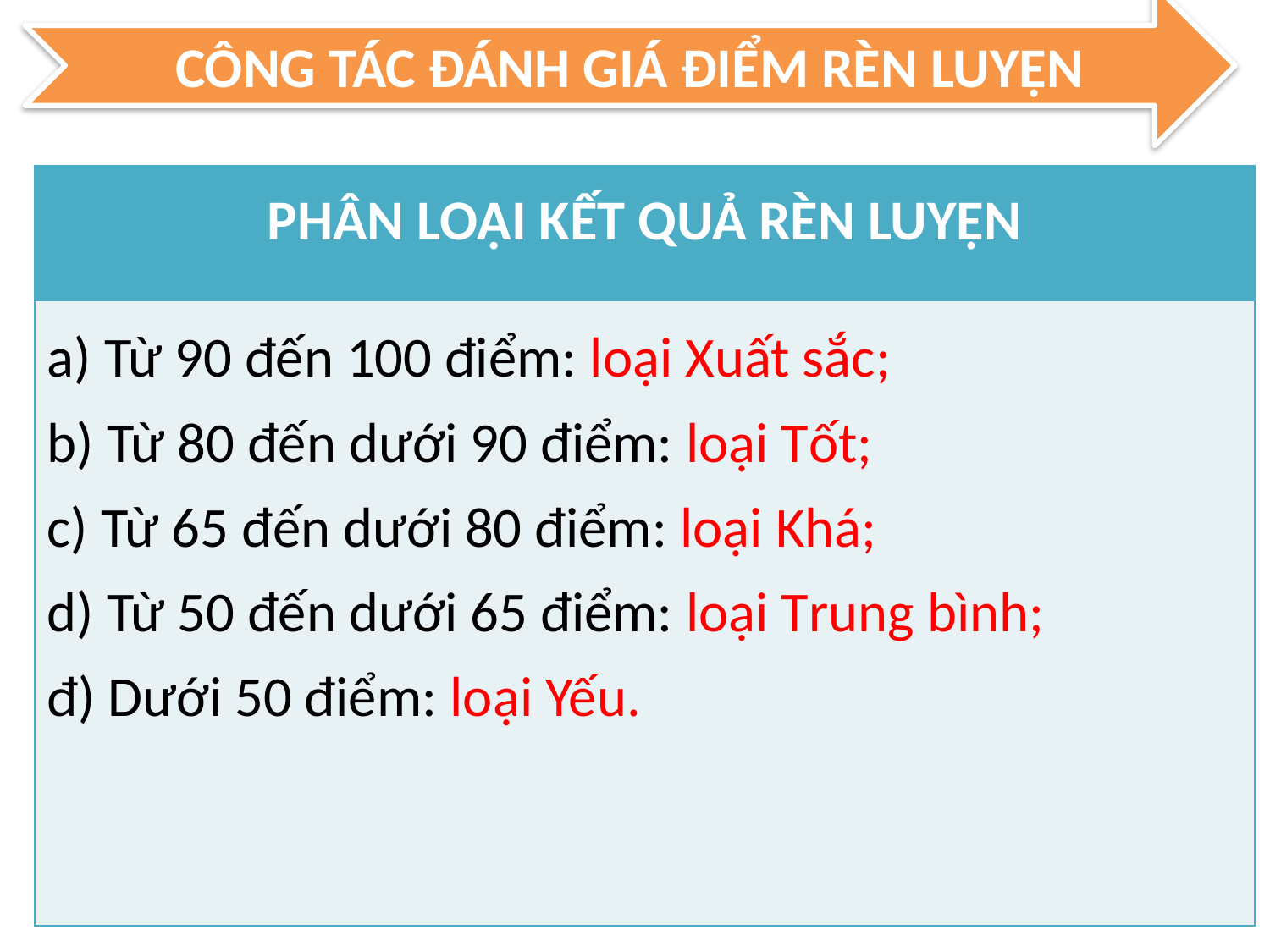

CÔNG TÁC ĐÁNH GIÁ ĐIỂM RÈN LUYỆN
| PHÂN LOẠI KẾT QUẢ RÈN LUYỆN |
| --- |
| a) Từ 90 đến 100 điểm: loại Xuất sắc; b) Từ 80 đến dưới 90 điểm: loại Tốt; c) Từ 65 đến dưới 80 điểm: loại Khá; d) Từ 50 đến dưới 65 điểm: loại Trung bình; đ) Dưới 50 điểm: loại Yếu. |